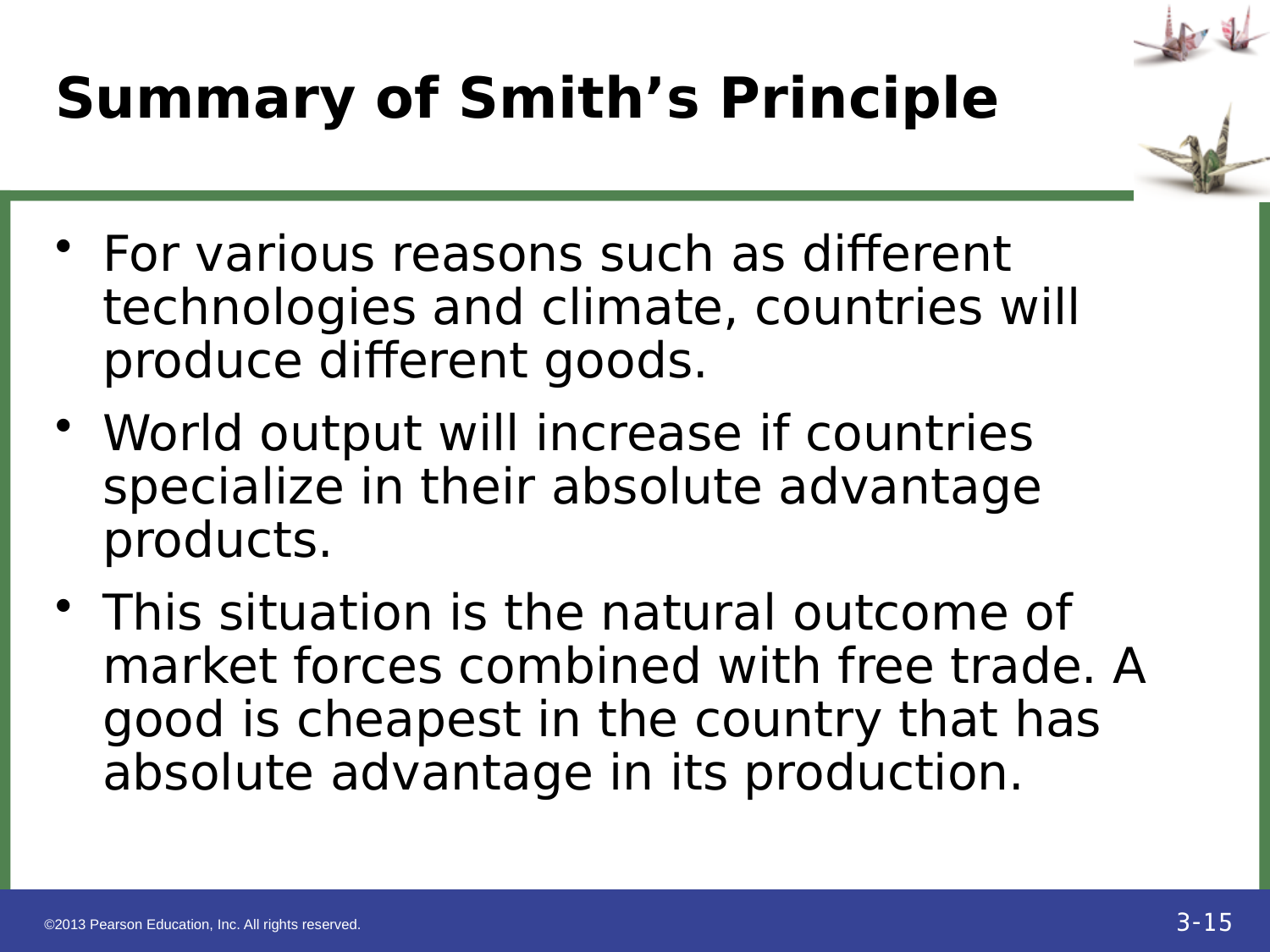

For various reasons such as different technologies and climate, countries will produce different goods.
World output will increase if countries specialize in their absolute advantage products.
This situation is the natural outcome of market forces combined with free trade. A good is cheapest in the country that has absolute advantage in its production.
Summary of Smith’s Principle